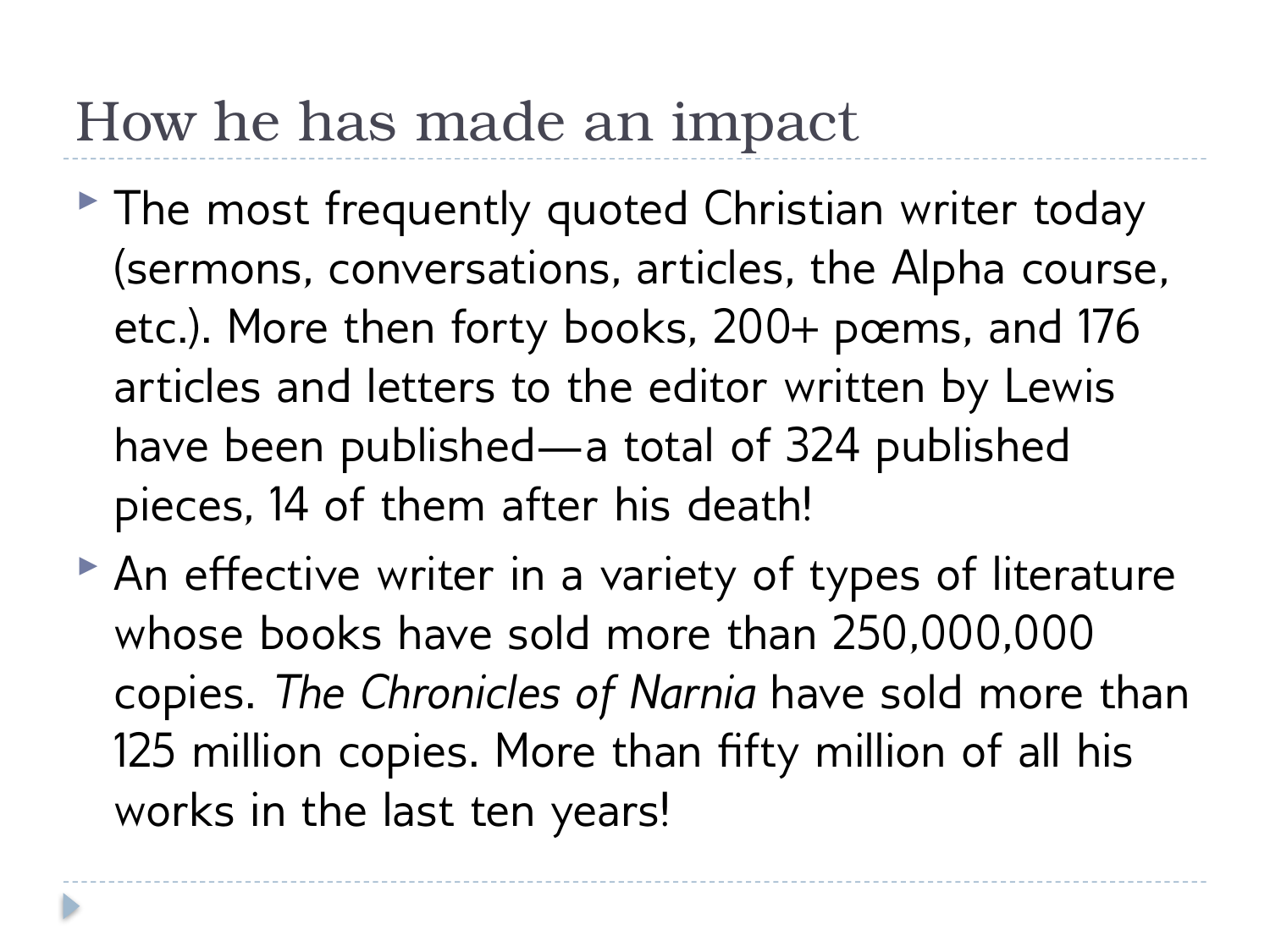

# How he has made an impact
The most frequently quoted Christian writer today (sermons, conversations, articles, the Alpha course, etc.). More then forty books, 200+ poems, and 176 articles and letters to the editor written by Lewis have been published—a total of 324 published pieces, 14 of them after his death!
An effective writer in a variety of types of literature whose books have sold more than 250,000,000 copies. The Chronicles of Narnia have sold more than 125 million copies. More than fifty million of all his works in the last ten years!